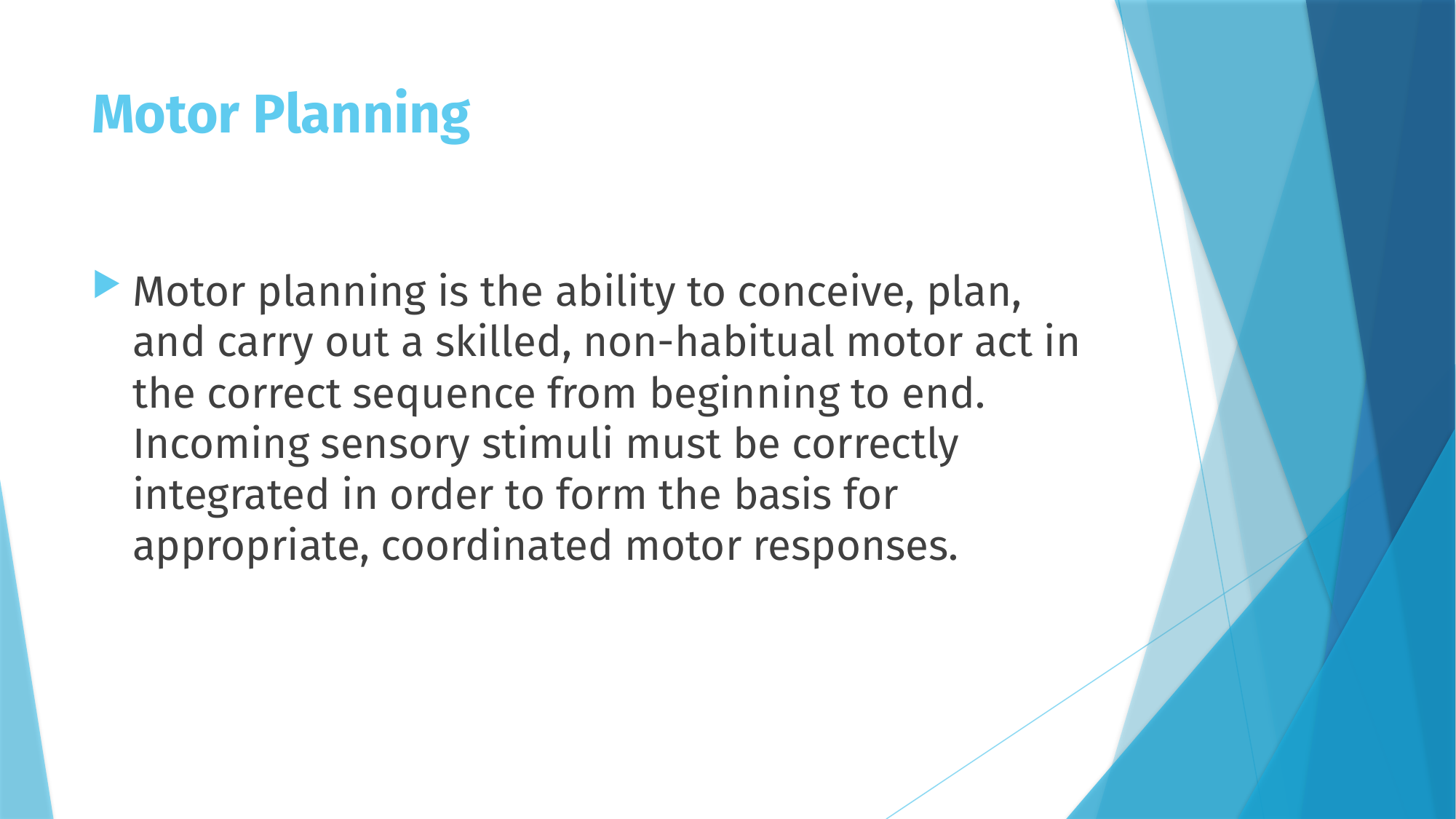

# Motor Planning
Motor planning is the ability to conceive, plan, and carry out a skilled, non-habitual motor act in the correct sequence from beginning to end. Incoming sensory stimuli must be correctly integrated in order to form the basis for appropriate, coordinated motor responses.